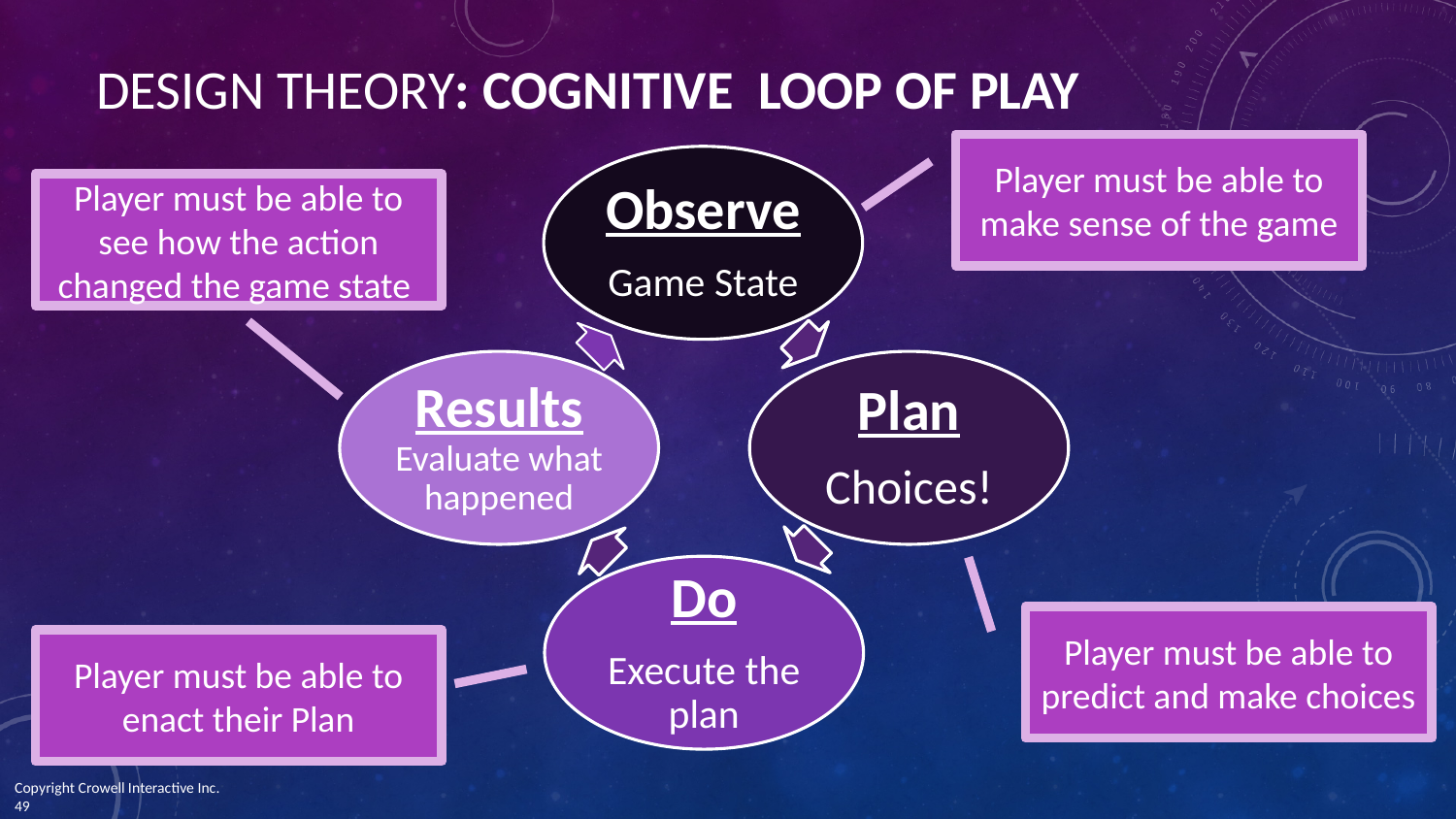

# DESIGN THEORY: COGNITIVE  LOOP OF PLAY
Player must be able to make sense of the game

Observe
Game State

Results
Evaluate what happened
Plan
Choices!

Do
Execute the plan
Player must be able to see how the action changed the game state
Player must be able to predict and make choices
Player must be able to enact their Plan
Copyright Crowell Interactive Inc. 	 49